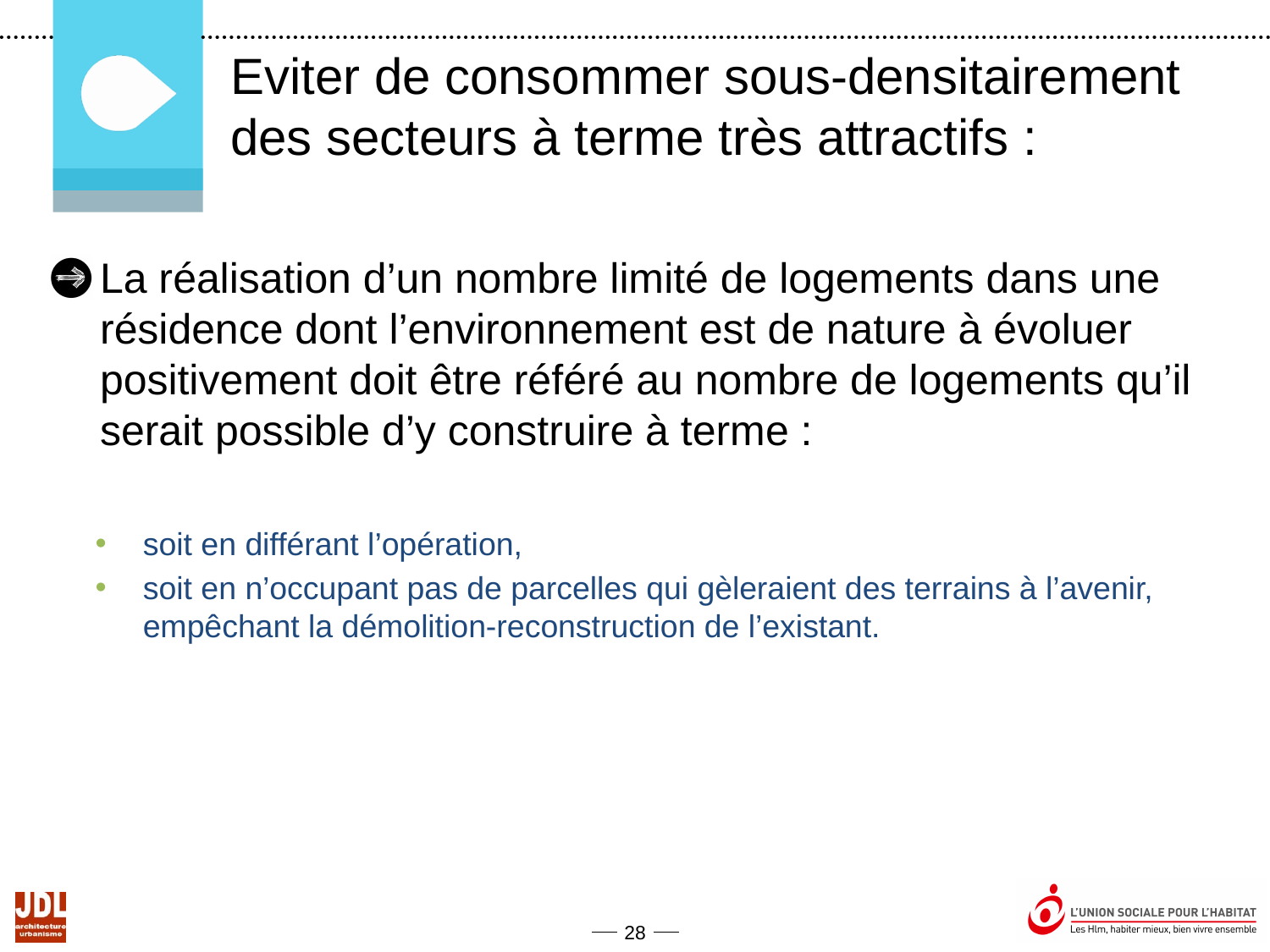

Eviter de consommer sous-densitairement des secteurs à terme très attractifs :
La réalisation d’un nombre limité de logements dans une résidence dont l’environnement est de nature à évoluer positivement doit être référé au nombre de logements qu’il serait possible d’y construire à terme :

soit en différant l’opération,
soit en n’occupant pas de parcelles qui gèleraient des terrains à l’avenir, empêchant la démolition-reconstruction de l’existant.